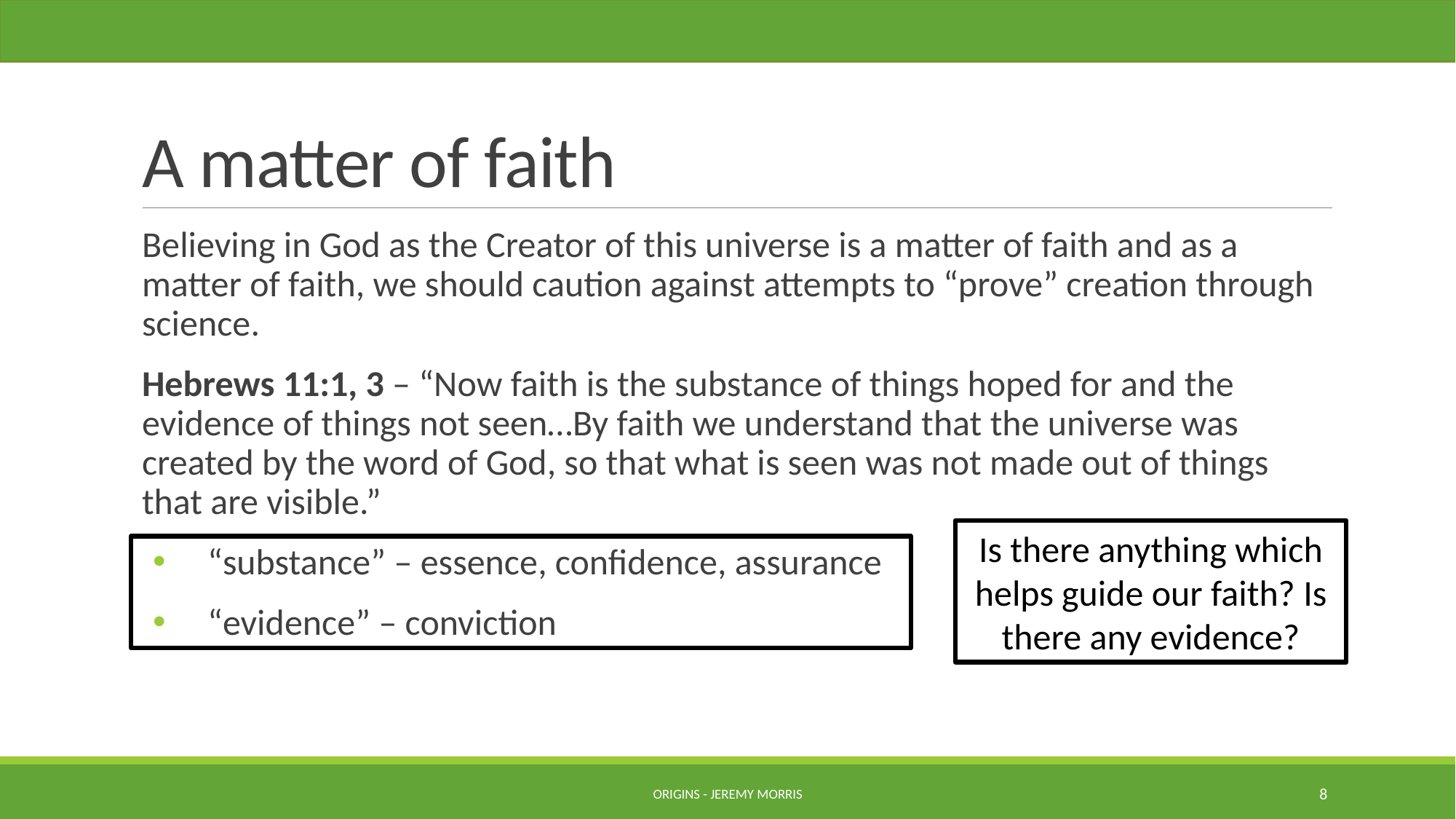

# A matter of faith
Believing in God as the Creator of this universe is a matter of faith and as a matter of faith, we should caution against attempts to “prove” creation through science.
Hebrews 11:1, 3 – “Now faith is the substance of things hoped for and the evidence of things not seen…By faith we understand that the universe was created by the word of God, so that what is seen was not made out of things that are visible.”
“substance” – essence, confidence, assurance
“evidence” – conviction
Is there anything which helps guide our faith? Is there any evidence?

Origins - Jeremy Morris
8